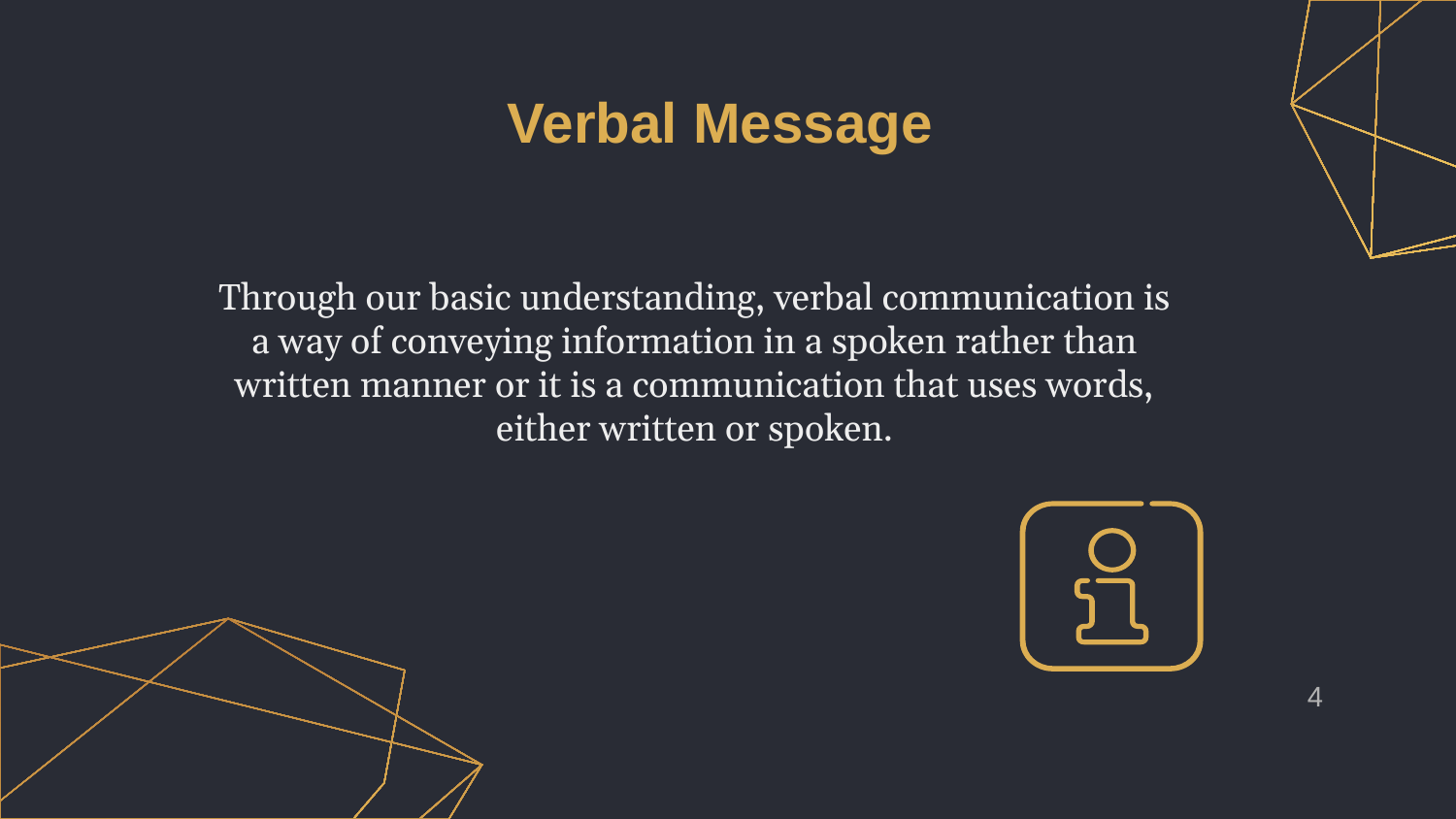

# Verbal Message
Through our basic understanding, verbal communication is a way of conveying information in a spoken rather than written manner or it is a communication that uses words, either written or spoken.

4